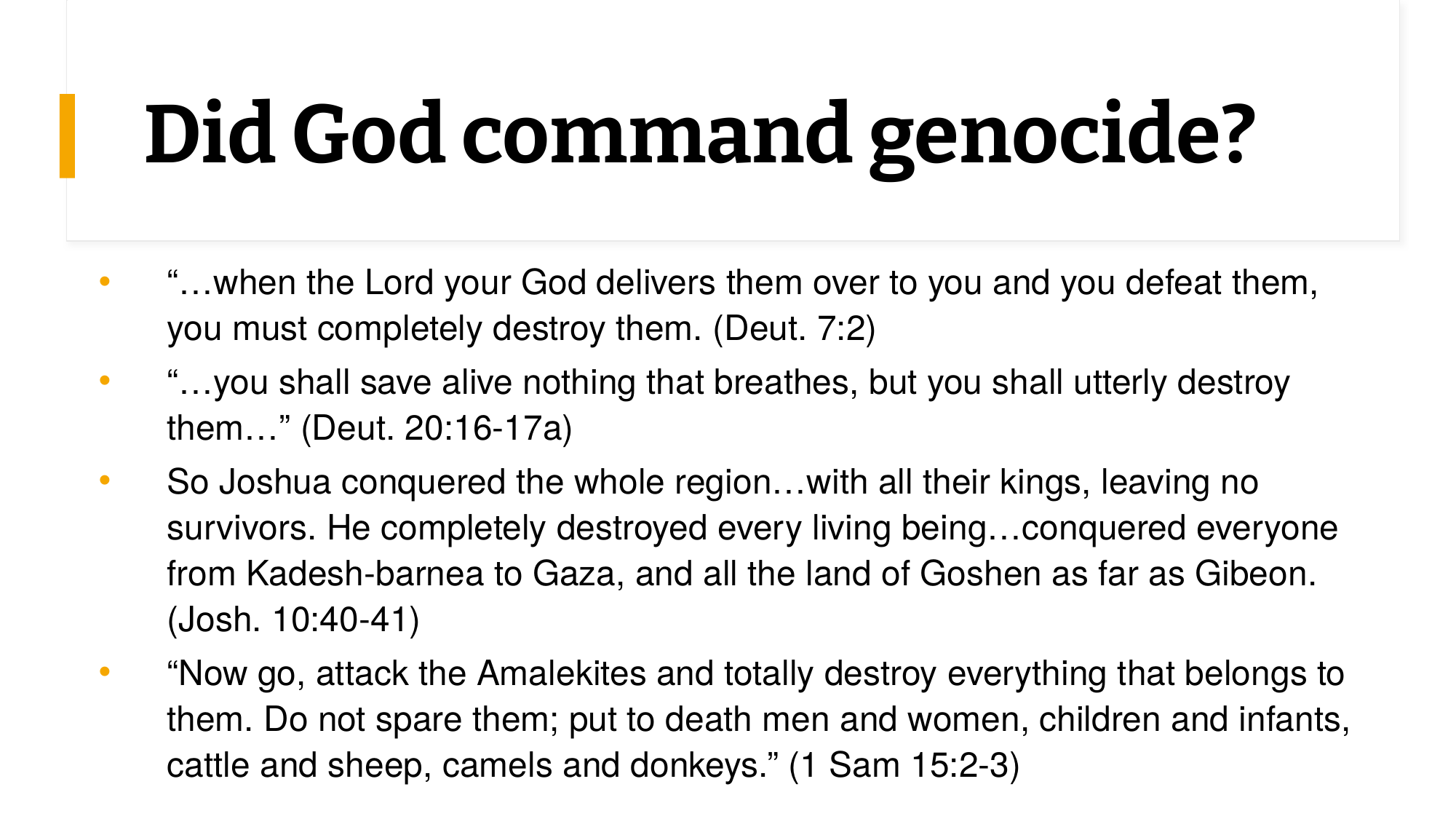

# Did God command genocide?
“…when the Lord your God delivers them over to you and you defeat them, you must completely destroy them. (Deut. 7:2)
“…you shall save alive nothing that breathes, but you shall utterly destroy them…” (Deut. 20:16-17a)
So Joshua conquered the whole region…with all their kings, leaving no survivors. He completely destroyed every living being…conquered everyone from Kadesh-barnea to Gaza, and all the land of Goshen as far as Gibeon. (Josh. 10:40-41)
“Now go, attack the Amalekites and totally destroy everything that belongs to them. Do not spare them; put to death men and women, children and infants, cattle and sheep, camels and donkeys.” (1 Sam 15:2-3)